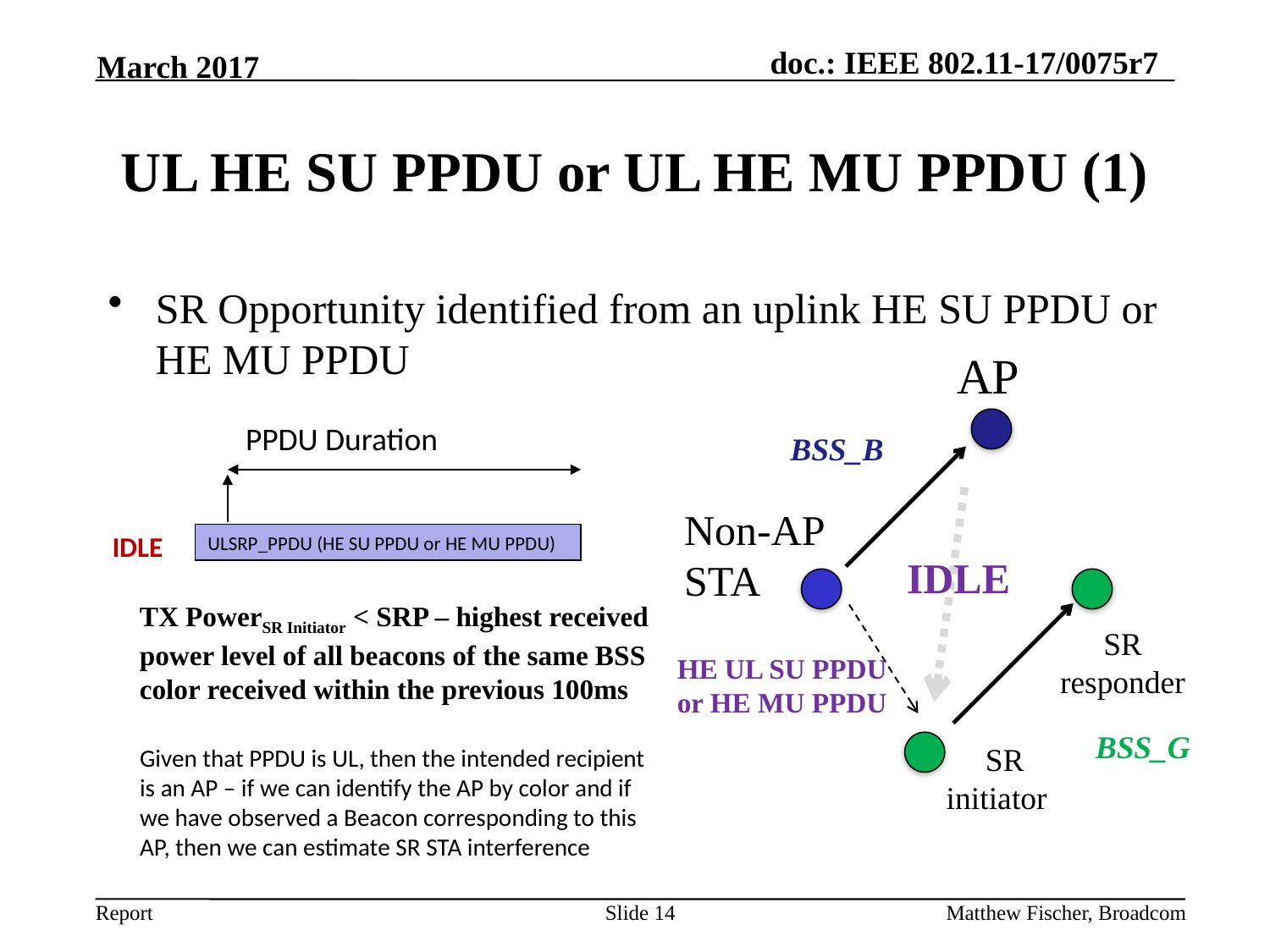

March 2017
# UL HE SU PPDU or UL HE MU PPDU (1)
SR Opportunity identified from an uplink HE SU PPDU or HE MU PPDU
AP

PPDU Duration
BSS_B
Non-AP STA
IDLE
ULSRP_PPDU (HE SU PPDU or HE MU PPDU)
IDLE

TX PowerSR Initiator < SRP – highest received power level of all beacons of the same BSS color received within the previous 100ms
SR responder
HE UL SU PPDU or HE MU PPDU
BSS_G

  SR initiator
Given that PPDU is UL, then the intended recipient is an AP – if we can identify the AP by color and if we have observed a Beacon corresponding to this AP, then we can estimate SR STA interference
Slide 14
Matthew Fischer, Broadcom